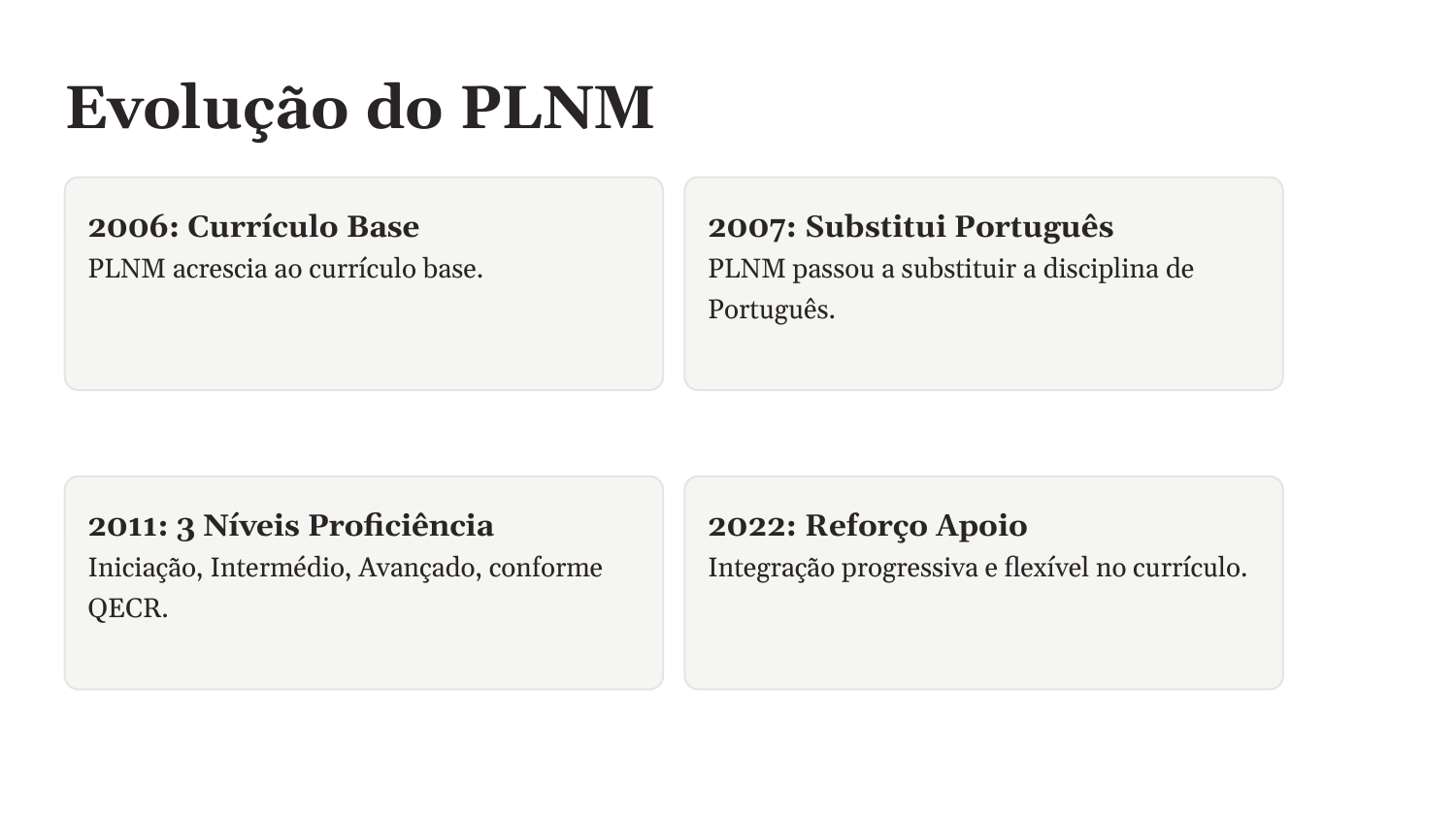

Evolução do PLNM

2006: Currículo Base
2007: Substitui Português
PLNM acrescia ao currículo base.
PLNM passou a substituir a disciplina de Português.

2011: 3 Níveis Proficiência
2022: Reforço Apoio
Iniciação, Intermédio, Avançado, conforme QECR.
Integração progressiva e flexível no currículo.